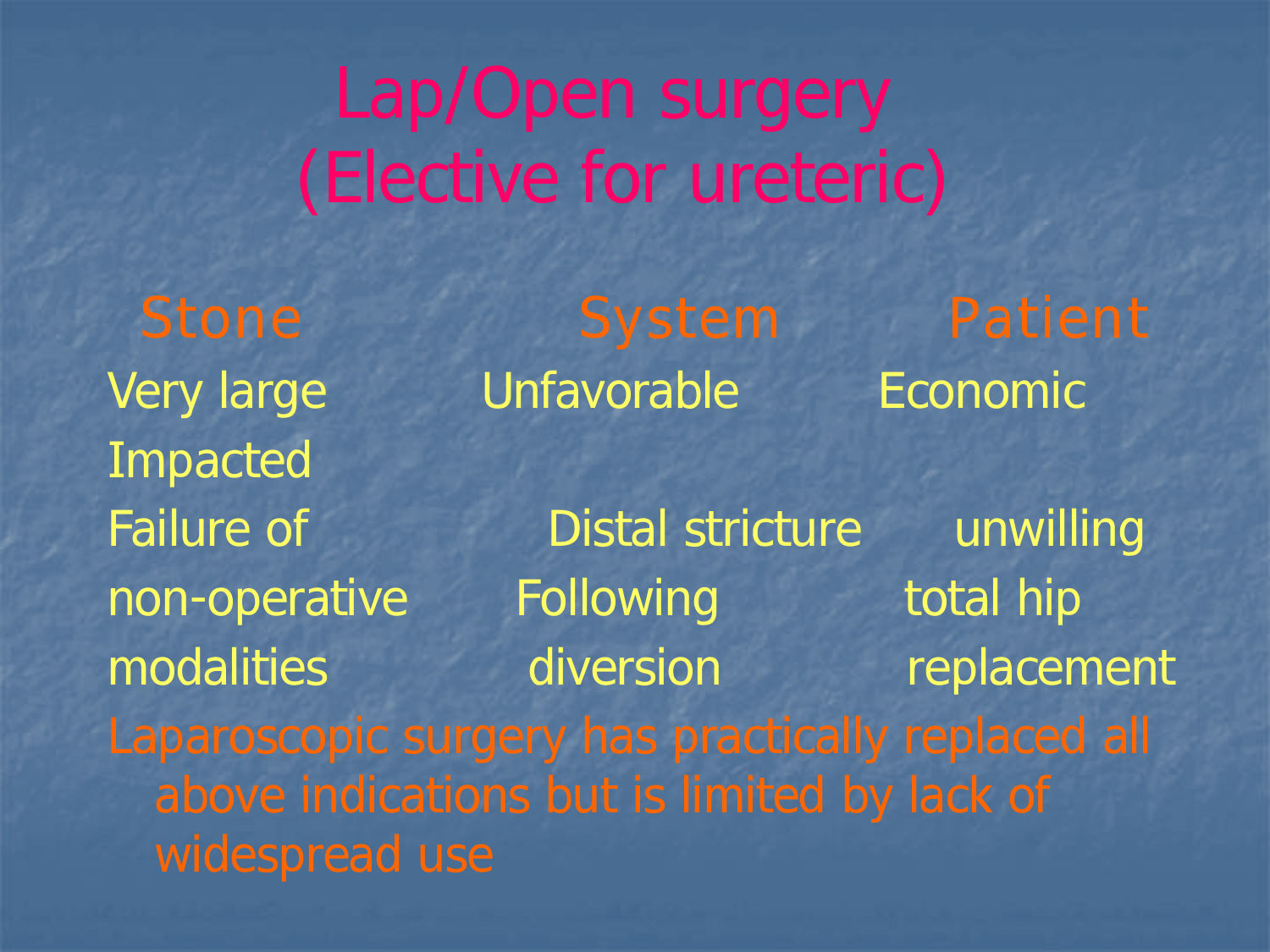

# Lap/Open surgery (Elective for ureteric)
  Stone 	           System	        	  Patient
Very large          Unfavorable         Economic
Impacted
Failure of	         Distal stricture      unwilling
non-operative       Following            total hip
modalities             diversion            replacement
Laparoscopic surgery has practically replaced all above indications but is limited by lack of widespread use